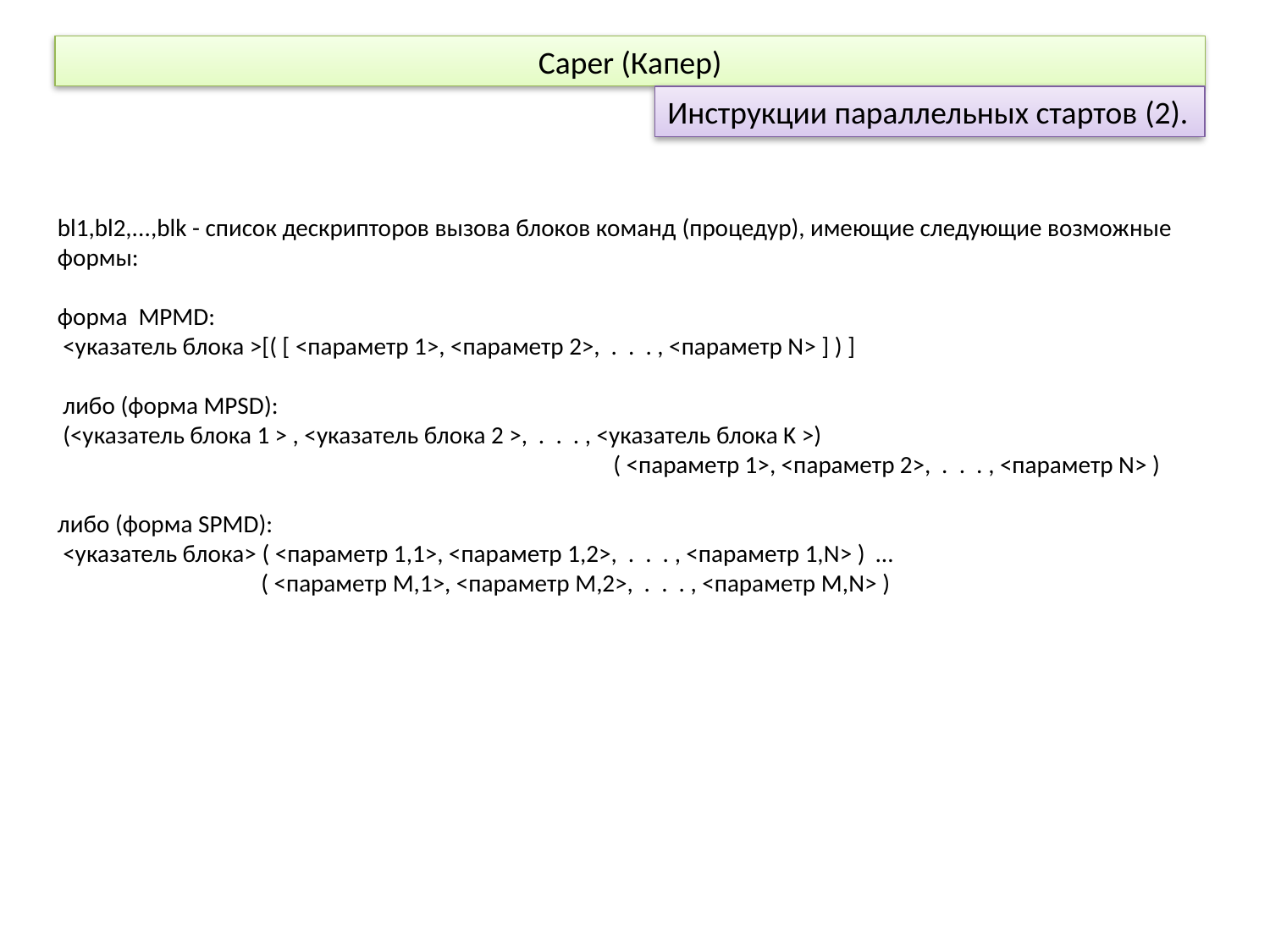

Caper (Капер)
Инструкции параллельных стартов (2).
bl1,bl2,...,blk - список дескрипторов вызова блоков команд (процедур), имеющие следующие возможные формы:

форма  MPMD:
 <указатель блока >[( [ <параметр 1>, <параметр 2>,  .  .  . , <параметр N> ] ) ]

 либо (форма MPSD):
 (<указатель блока 1 > , <указатель блока 2 >,  .  .  . , <указатель блока K >)
                                                                                                     ( <параметр 1>, <параметр 2>,  .  .  . , <параметр N> )

либо (форма SPMD):
 <указатель блока> ( <параметр 1,1>, <параметр 1,2>,  .  .  . , <параметр 1,N> )  …
                                     ( <параметр M,1>, <параметр M,2>,  .  .  . , <параметр M,N> )